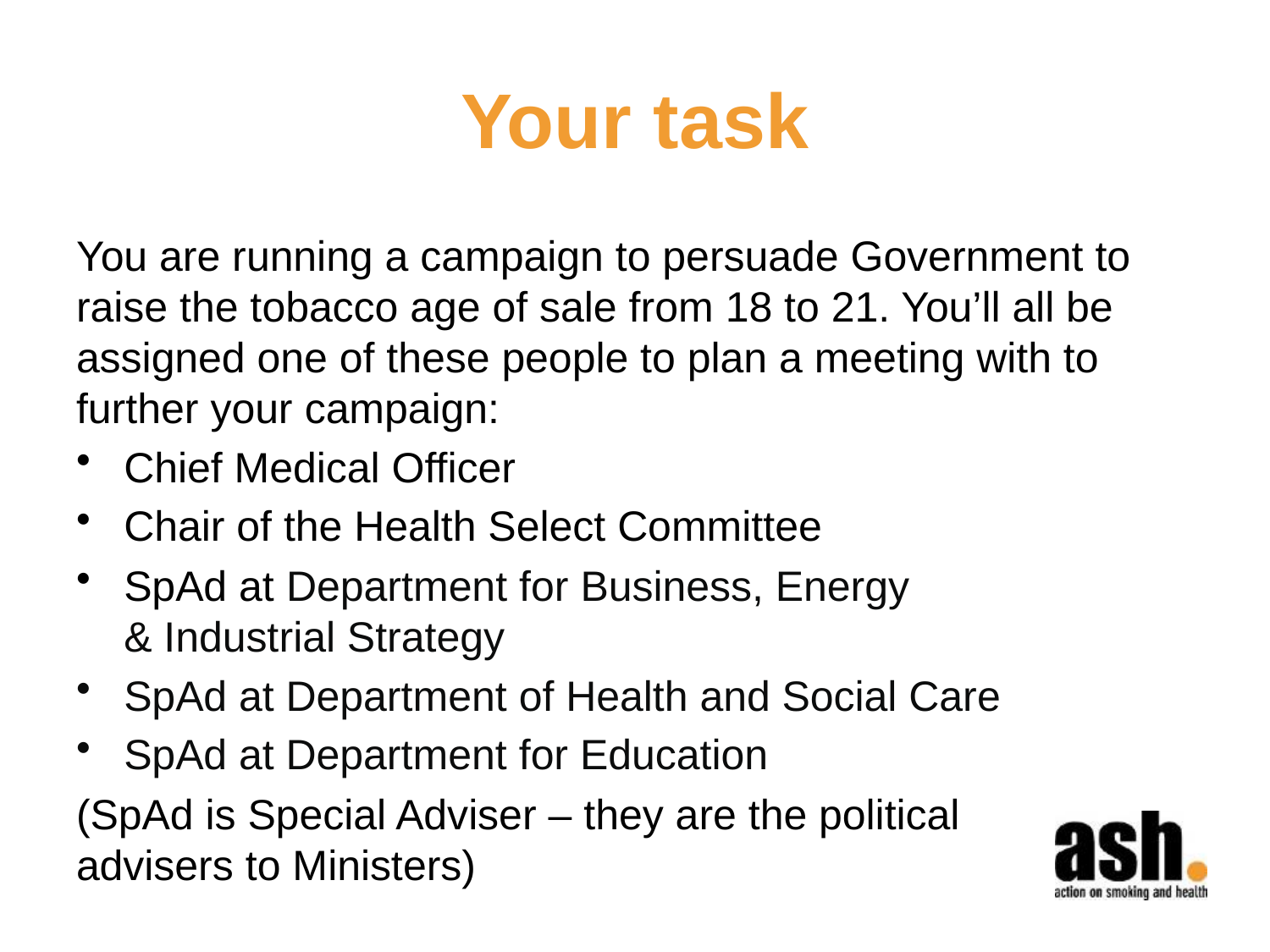

# Your task
You are running a campaign to persuade Government to raise the tobacco age of sale from 18 to 21. You’ll all be assigned one of these people to plan a meeting with to further your campaign:
Chief Medical Officer
Chair of the Health Select Committee
SpAd at Department for Business, Energy
& Industrial Strategy
SpAd at Department of Health and Social Care
SpAd at Department for Education
(SpAd is Special Adviser – they are the political
advisers to Ministers)